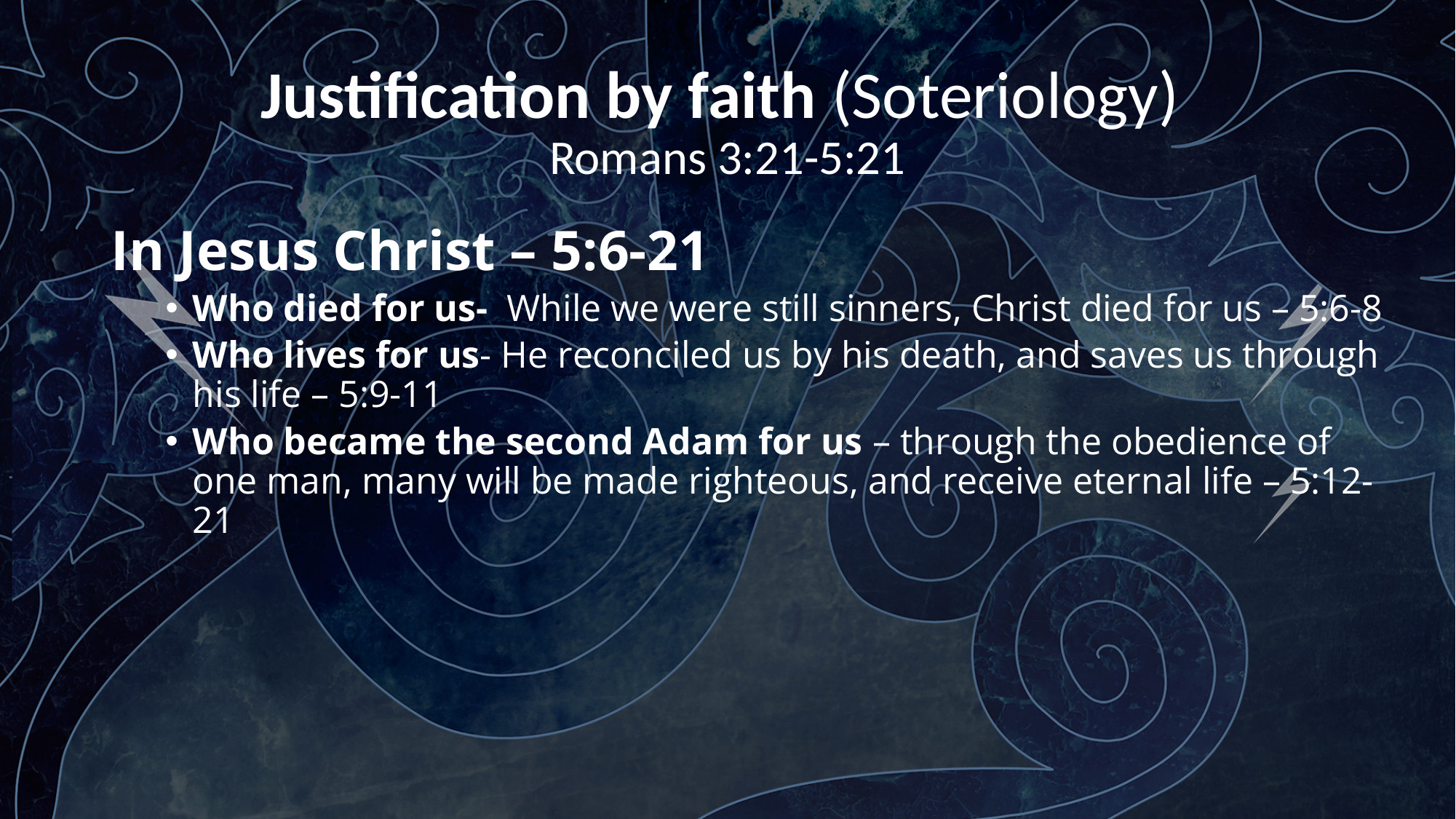

# Justification by faith (Soteriology) Romans 3:21-5:21
In Jesus Christ – 5:6-21
Who died for us-  While we were still sinners, Christ died for us – 5:6-8
Who lives for us- He reconciled us by his death, and saves us through his life – 5:9-11
Who became the second Adam for us – through the obedience of one man, many will be made righteous, and receive eternal life – 5:12-21